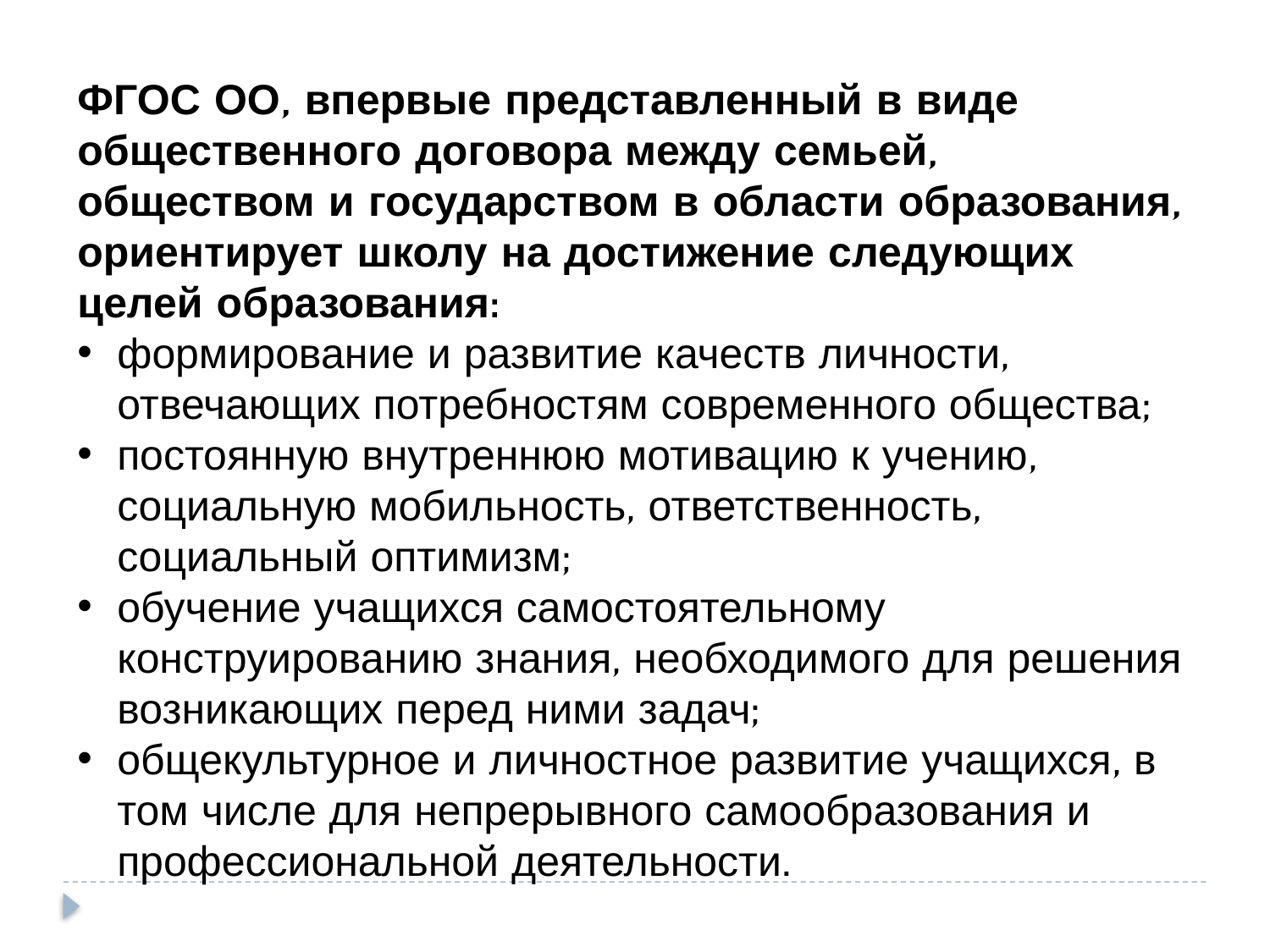

ФГОС ОО, впервые представленный в виде общественного договора между семьей, обществом и государством в области образования, ориентирует школу на достижение следующих целей образования:
формирование и развитие качеств личности, отвечающих потребностям современного общества;
постоянную внутреннюю мотивацию к учению, социальную мобильность, ответственность, социальный оптимизм;
обучение учащихся самостоятельному конструированию знания, необходимого для решения возникающих перед ними задач;
общекультурное и личностное развитие учащихся, в том числе для непрерывного самообразования и профессиональной деятельности.